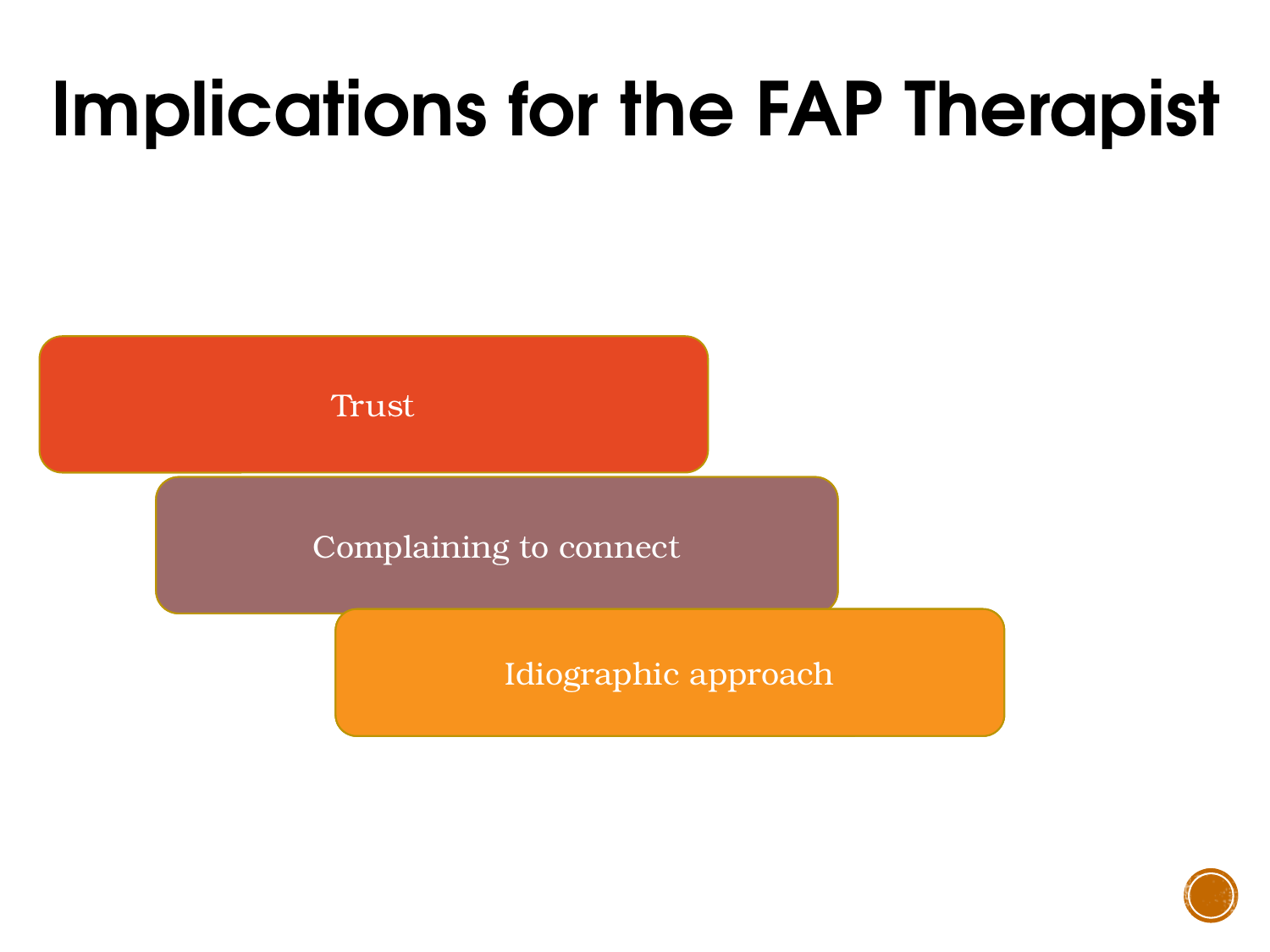

# Implications for the FAP Therapist
Trust
Functional lenses
Complaining to connect
Available reinforcement
Complaining, prouds, speaking your truth
Idiographic approach